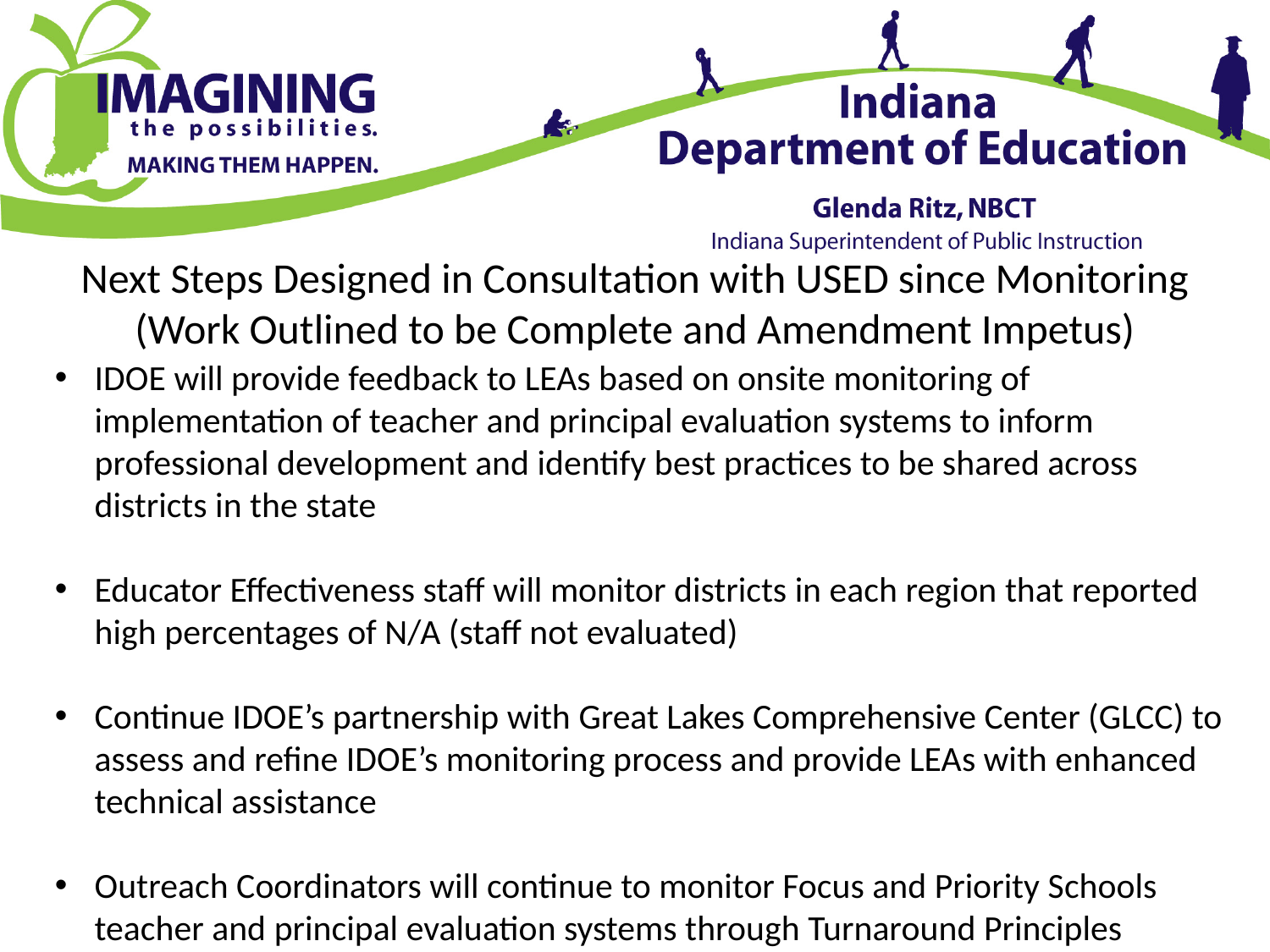

# Next Steps Designed in Consultation with USED since Monitoring (Work Outlined to be Complete and Amendment Impetus)
IDOE will provide feedback to LEAs based on onsite monitoring of implementation of teacher and principal evaluation systems to inform professional development and identify best practices to be shared across districts in the state

Educator Effectiveness staff will monitor districts in each region that reported high percentages of N/A (staff not evaluated)

Continue IDOE’s partnership with Great Lakes Comprehensive Center (GLCC) to assess and refine IDOE’s monitoring process and provide LEAs with enhanced technical assistance

Outreach Coordinators will continue to monitor Focus and Priority Schools  teacher and principal evaluation systems through Turnaround Principles